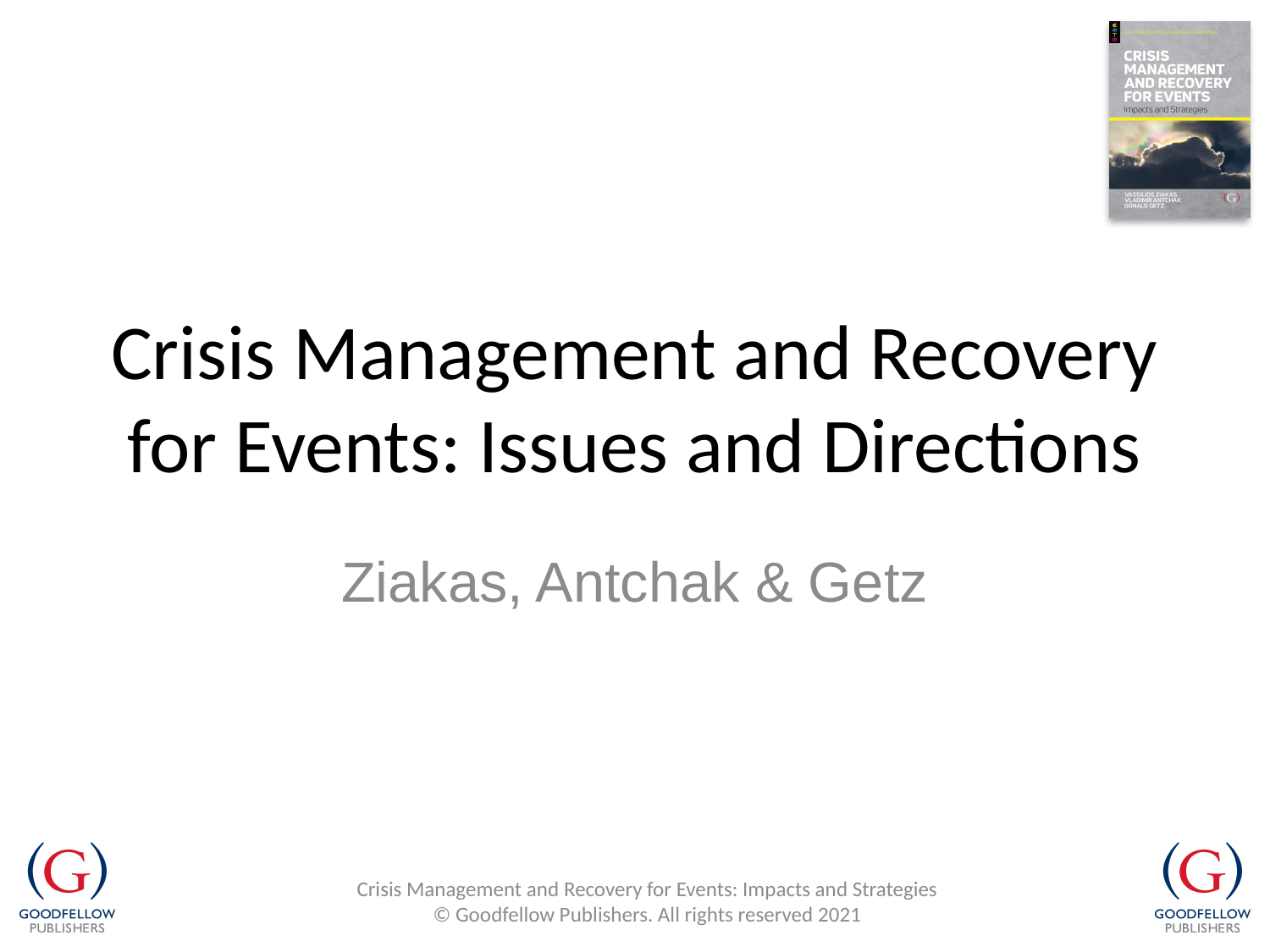

# Crisis Management and Recovery for Events: Issues and Directions
Ziakas, Antchak & Getz